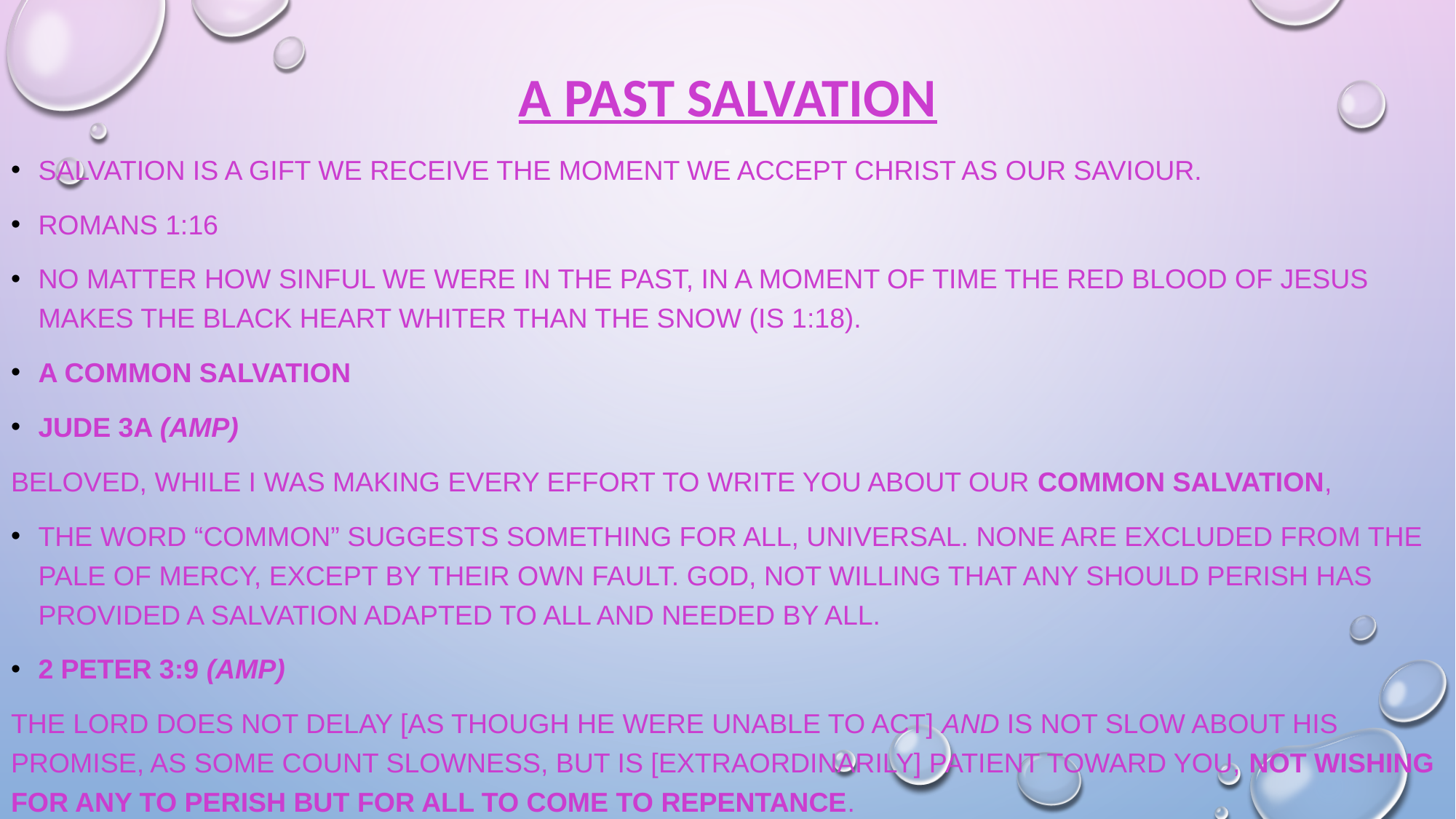

# A Past Salvation
Salvation is a gift we receive the moment we accept Christ as our Saviour.
Romans 1:16
No matter how sinful we were in the past, in a moment of time the red blood of Jesus makes the black heart whiter than the snow (Is 1:18).
A Common Salvation
Jude 3a (Amp)
Beloved, while I was making every effort to write you about our common salvation,
The word “common” suggests something for all, universal. None are excluded from the pale of mercy, except by their own fault. God, not willing that any should perish has provided a salvation adapted to all and needed by all.
2 Peter 3:9 (Amp)
The Lord does not delay [as though He were unable to act] and is not slow about His promise, as some count slowness, but is [extraordinarily] patient toward you, not wishing for any to perish but for all to come to repentance.